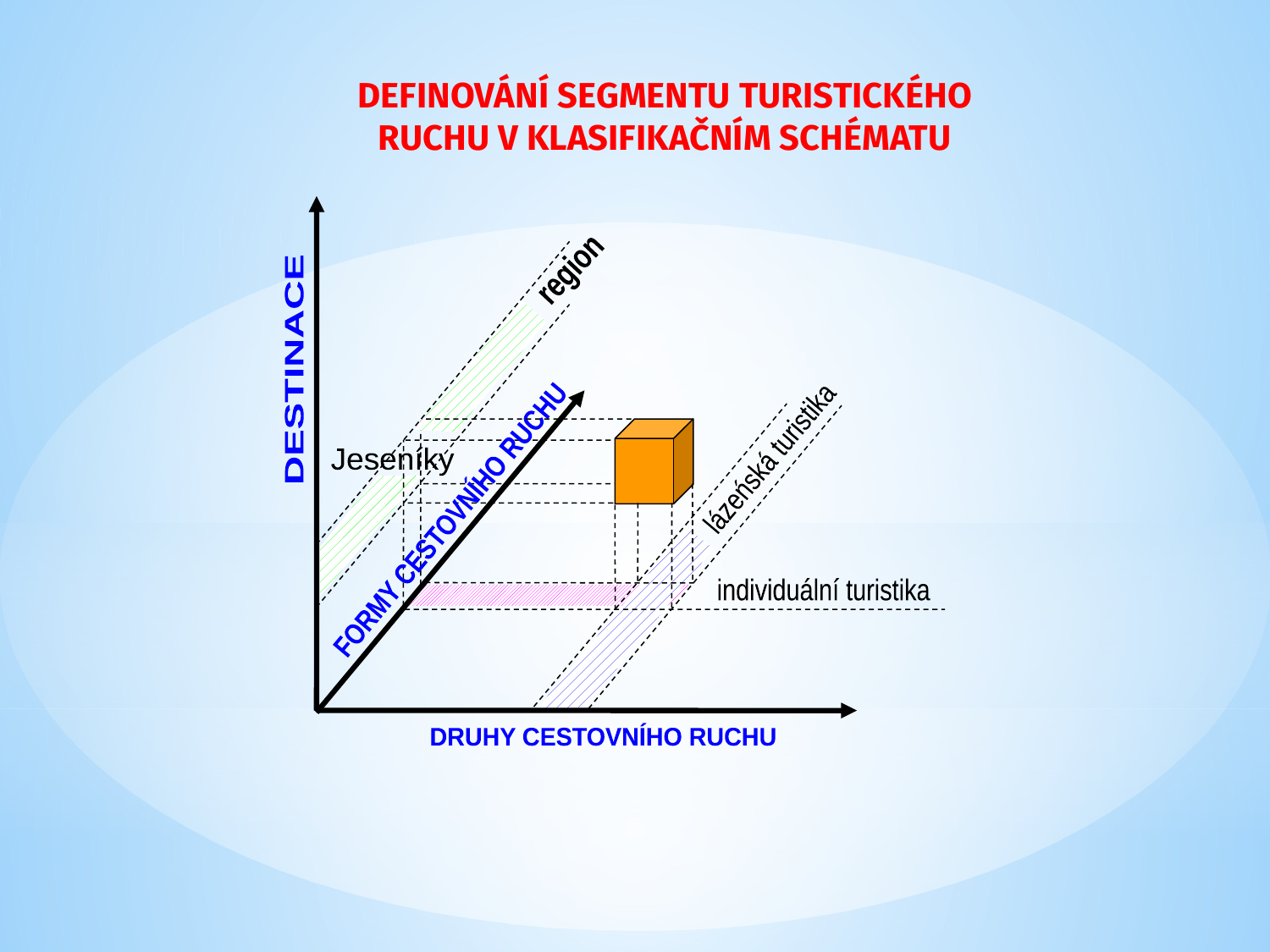

DEFINOVÁNÍ SEGMENTU TURISTICKÉHO RUCHU V KLASIFIKAČNÍM SCHÉMATU

region

DESTINACE

lázeńská turistika
Jeseníky

FORMY CESTOVNÍHO RUCHU

individuální turistika

DRUHY CESTOVNÍHO RUCHU